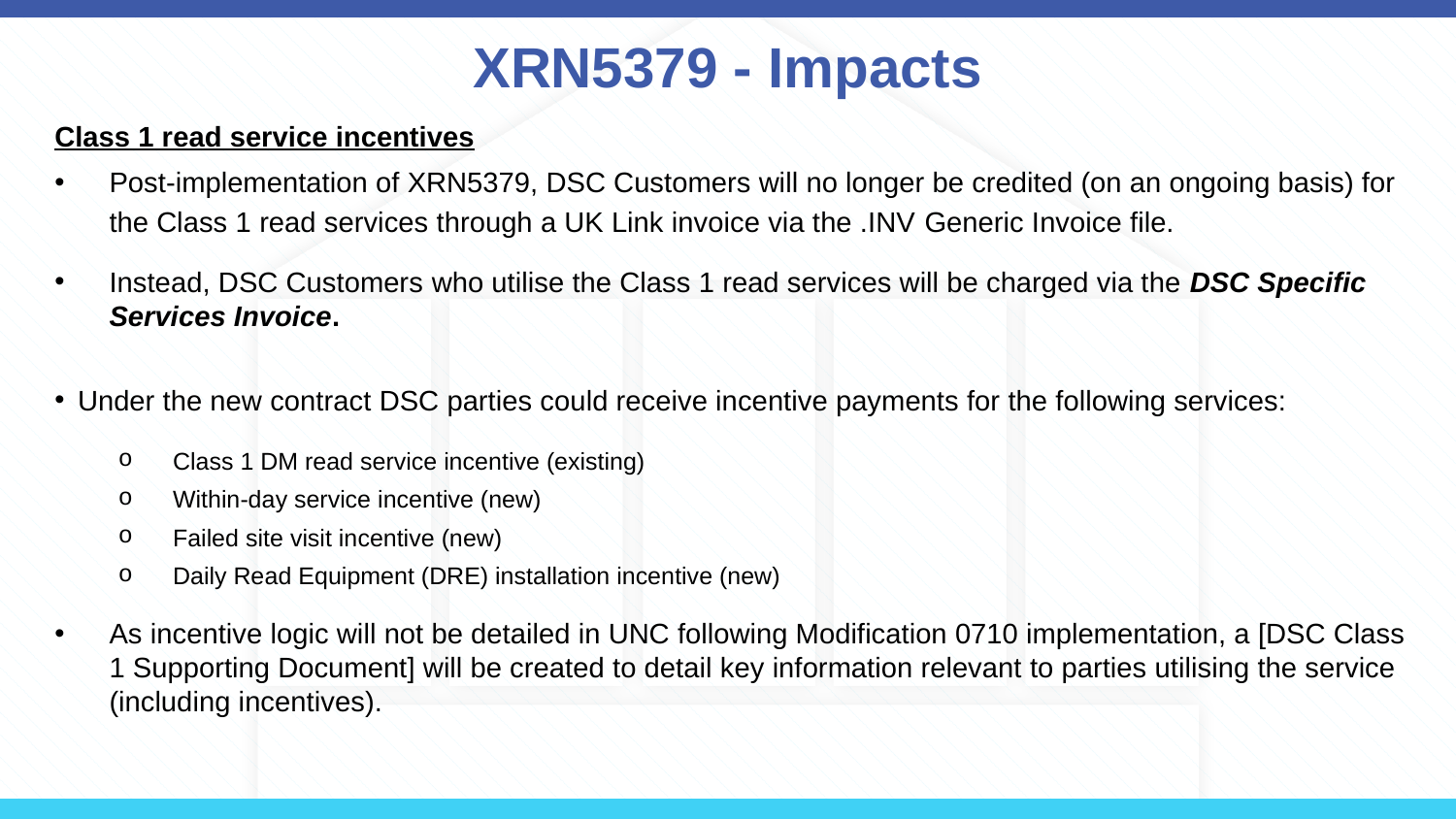

# XRN5379 - Impacts
Class 1 read service incentives
Post-implementation of XRN5379, DSC Customers will no longer be credited (on an ongoing basis) for the Class 1 read services through a UK Link invoice via the .INV Generic Invoice file.
Instead, DSC Customers who utilise the Class 1 read services will be charged via the DSC Specific Services Invoice.

Under the new contract DSC parties could receive incentive payments for the following services:
Class 1 DM read service incentive (existing)
Within-day service incentive (new)
Failed site visit incentive (new)
Daily Read Equipment (DRE) installation incentive (new)
As incentive logic will not be detailed in UNC following Modification 0710 implementation, a [DSC Class 1 Supporting Document] will be created to detail key information relevant to parties utilising the service (including incentives).